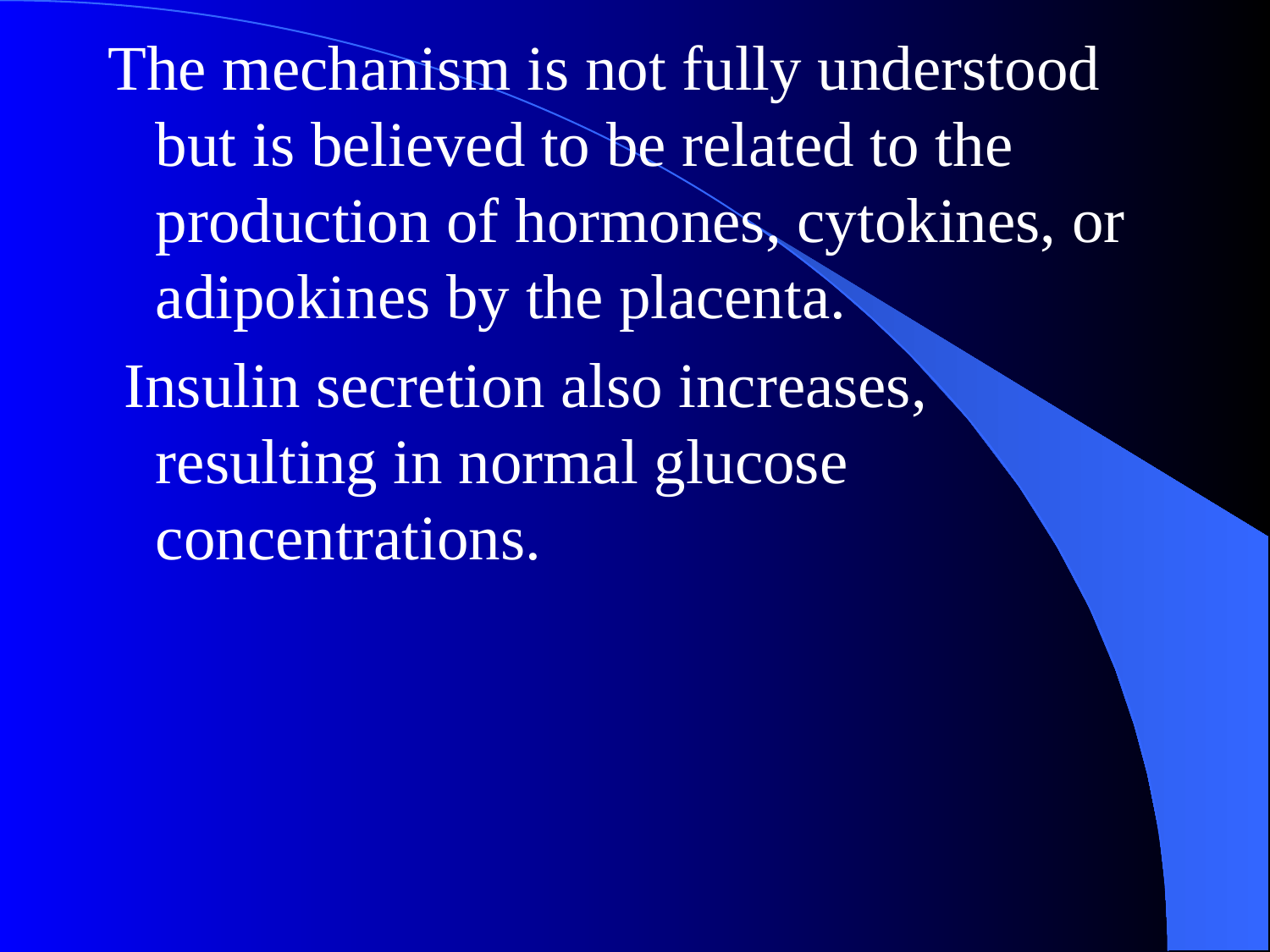

The mechanism is not fully understood but is believed to be related to the production of hormones, cytokines, or adipokines by the placenta.
 Insulin secretion also increases, resulting in normal glucose concentrations.